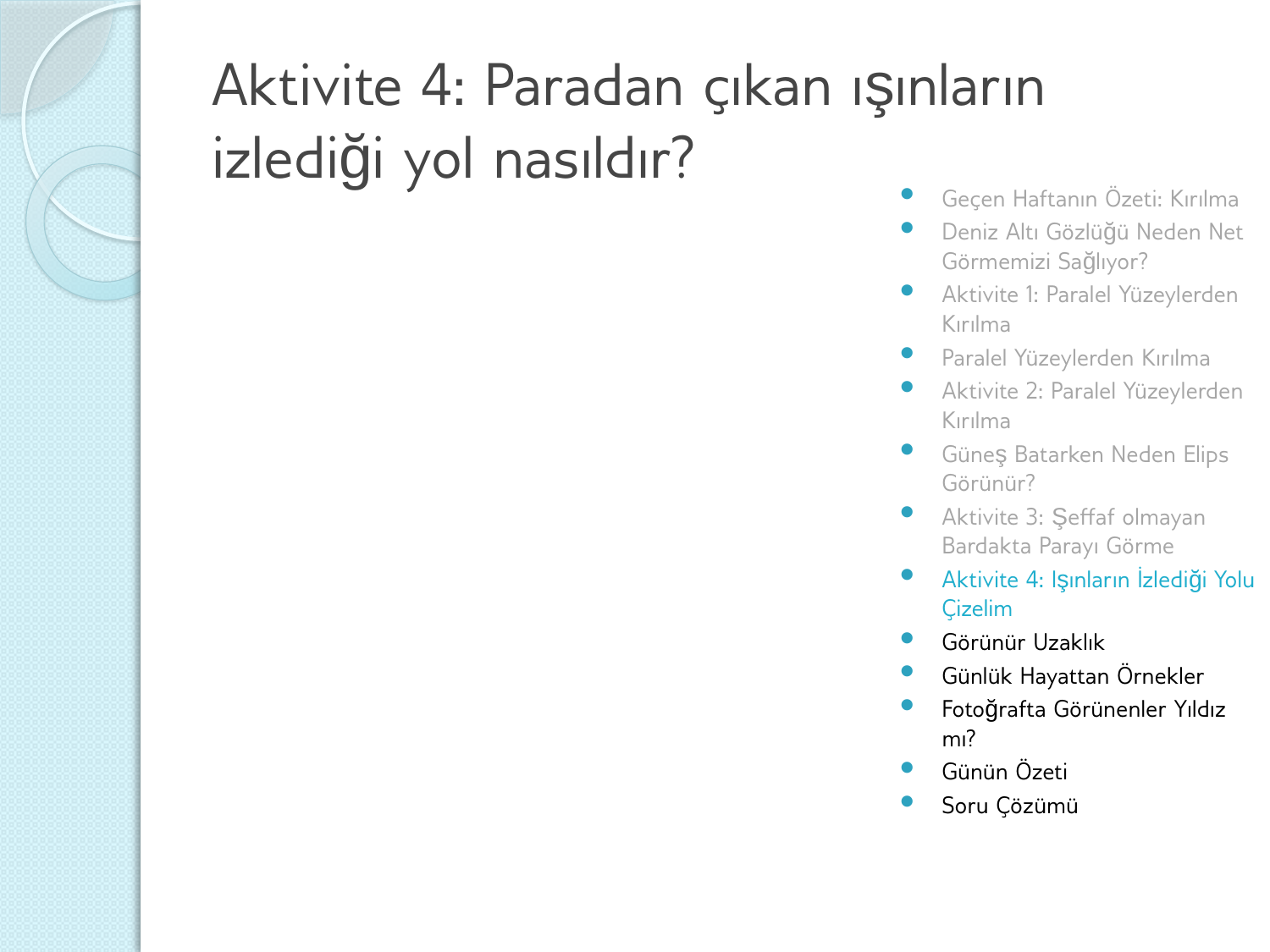

# Aktivite 4: Paradan çıkan ışınların izlediği yol nasıldır?
Geçen Haftanın Özeti: Kırılma
Deniz Altı Gözlüğü Neden Net Görmemizi Sağlıyor?
Aktivite 1: Paralel Yüzeylerden Kırılma
Paralel Yüzeylerden Kırılma
Aktivite 2: Paralel Yüzeylerden Kırılma
Güneş Batarken Neden Elips Görünür?
Aktivite 3: Şeffaf olmayan Bardakta Parayı Görme
Aktivite 4: Işınların İzlediği Yolu Çizelim
Görünür Uzaklık
Günlük Hayattan Örnekler
Fotoğrafta Görünenler Yıldız mı?
Günün Özeti
Soru Çözümü